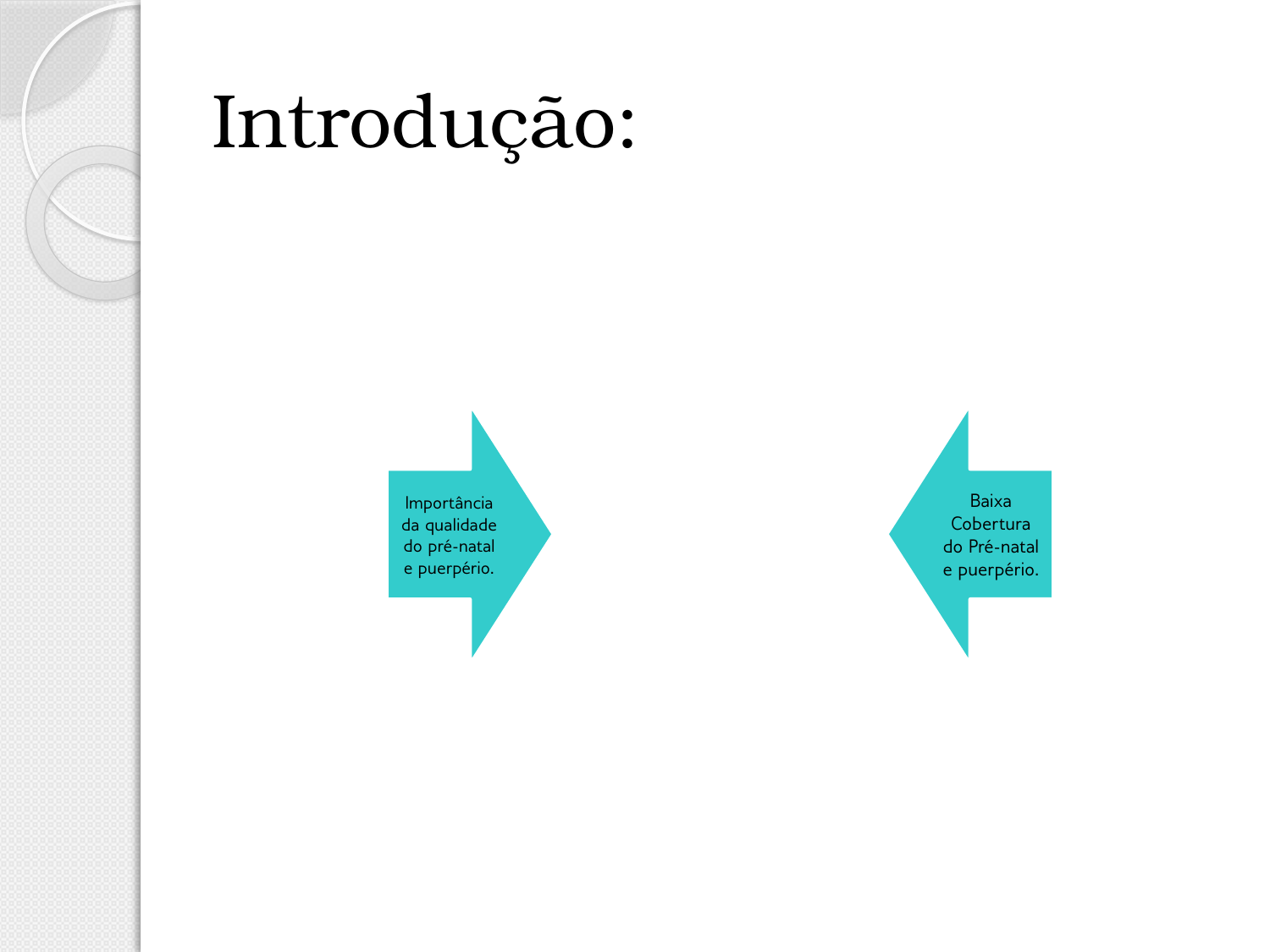

# Introdução:
Importância da qualidade do pré-natal e puerpério.
Baixa Cobertura do Pré-natal e puerpério.